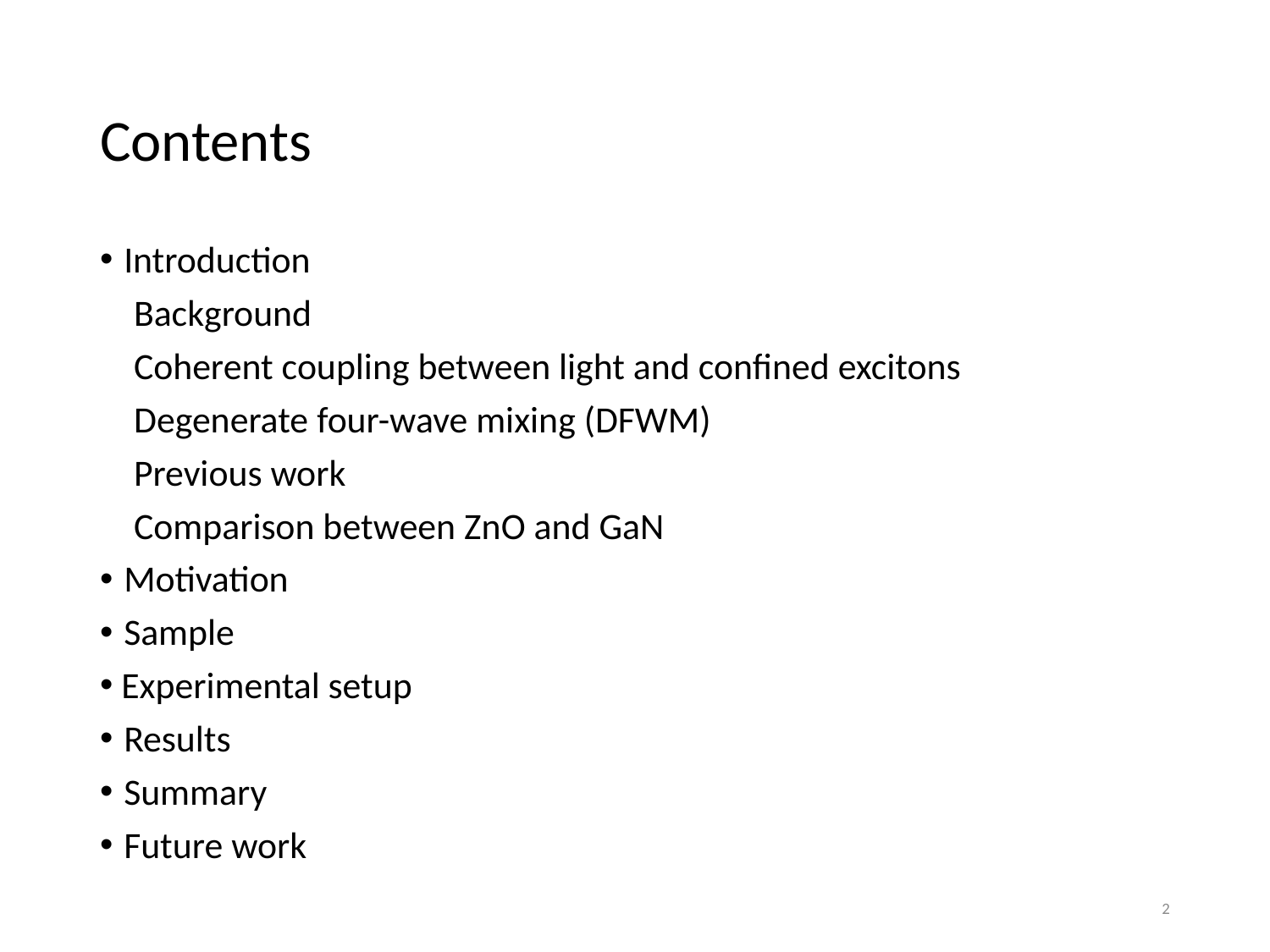

# Contents
Introduction
    Background
    Coherent coupling between light and confined excitons
    Degenerate four-wave mixing (DFWM)
    Previous work
    Comparison between ZnO and GaN
Motivation
Sample
 Experimental setup
Results
Summary
Future work
2